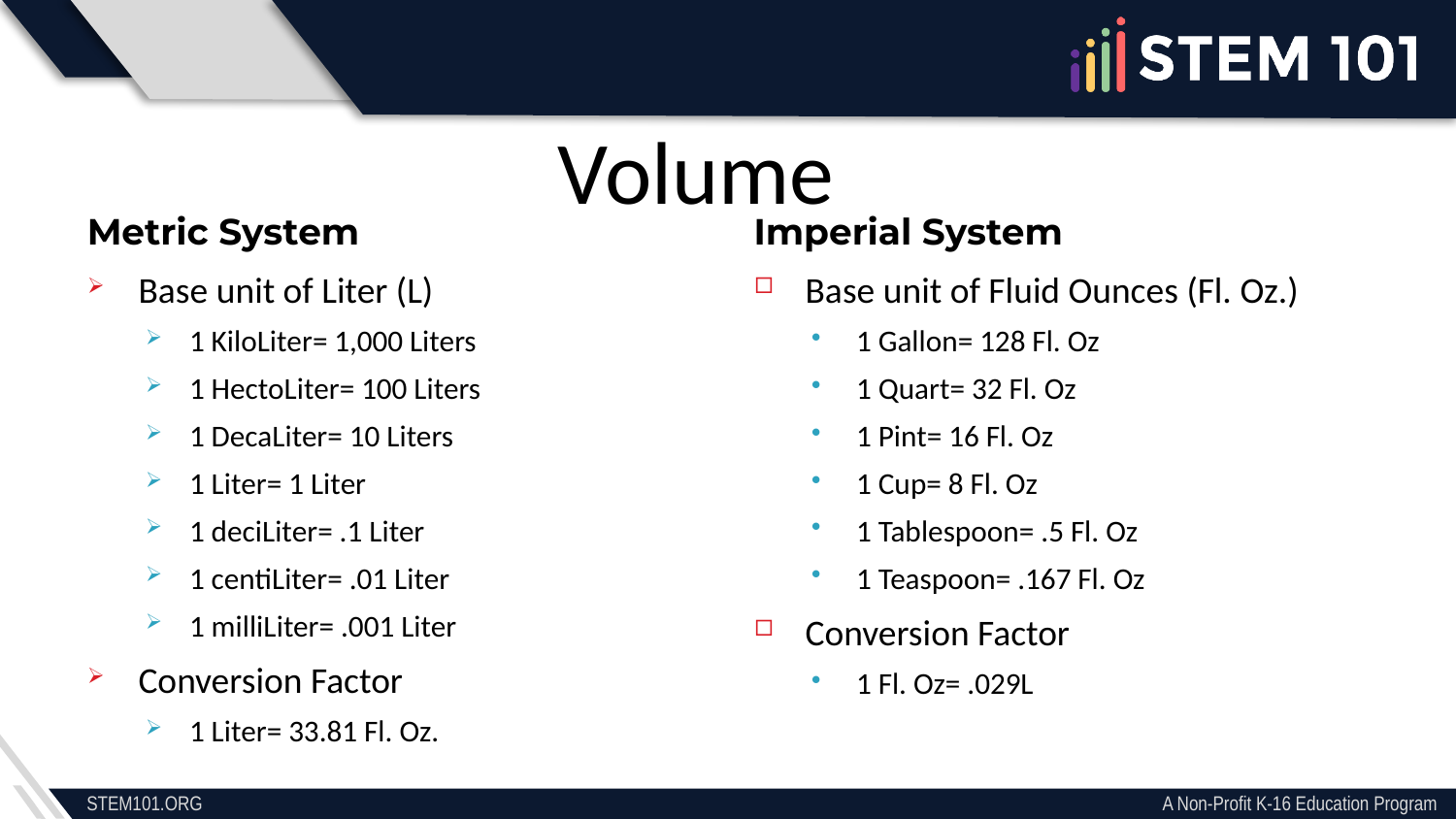

Volume
Metric System
Imperial System
Base unit of Liter (L)
1 KiloLiter= 1,000 Liters
1 HectoLiter= 100 Liters
1 DecaLiter= 10 Liters
1 Liter= 1 Liter
1 deciLiter= .1 Liter
1 centiLiter= .01 Liter
1 milliLiter= .001 Liter
Conversion Factor
1 Liter= 33.81 Fl. Oz.
Base unit of Fluid Ounces (Fl. Oz.)
1 Gallon= 128 Fl. Oz
1 Quart= 32 Fl. Oz
1 Pint= 16 Fl. Oz
1 Cup= 8 Fl. Oz
1 Tablespoon= .5 Fl. Oz
1 Teaspoon= .167 Fl. Oz
Conversion Factor
1 Fl. Oz= .029L